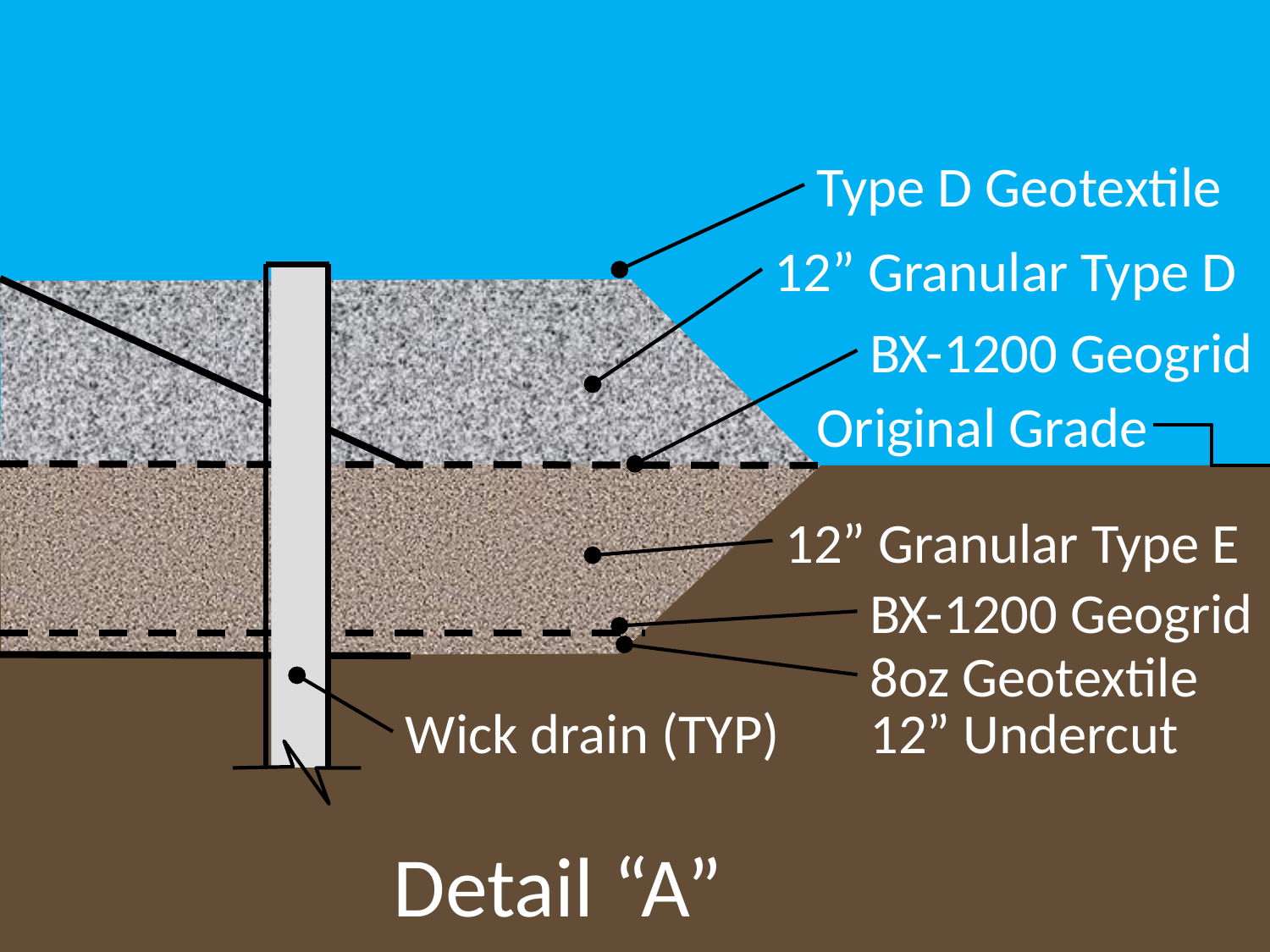

Type D Geotextile
12” Granular Type D

BX-1200 Geogrid
Original Grade

12” Granular Type E
BX-1200 Geogrid
8oz Geotextile
Wick drain (TYP)
12” Undercut

Detail “A”